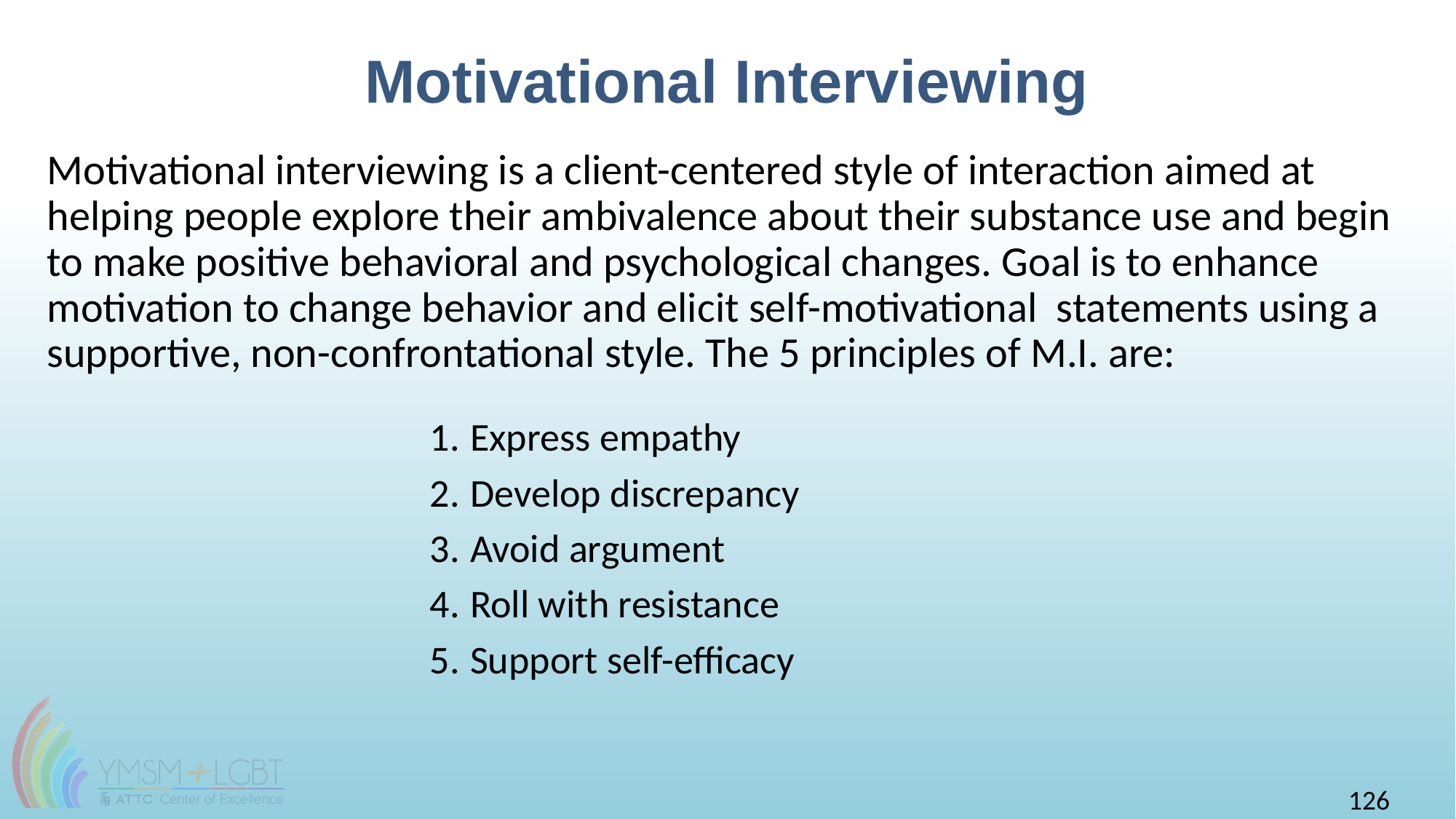

# Motivational Interviewing
Motivational interviewing is a client-centered style of interaction aimed at helping people explore their ambivalence about their substance use and begin to make positive behavioral and psychological changes. Goal is to enhance motivation to change behavior and elicit self-motivational  statements using a supportive, non-confrontational style. The 5 principles of M.I. are:
Express empathy
Develop discrepancy
Avoid argument
Roll with resistance
Support self-efficacy